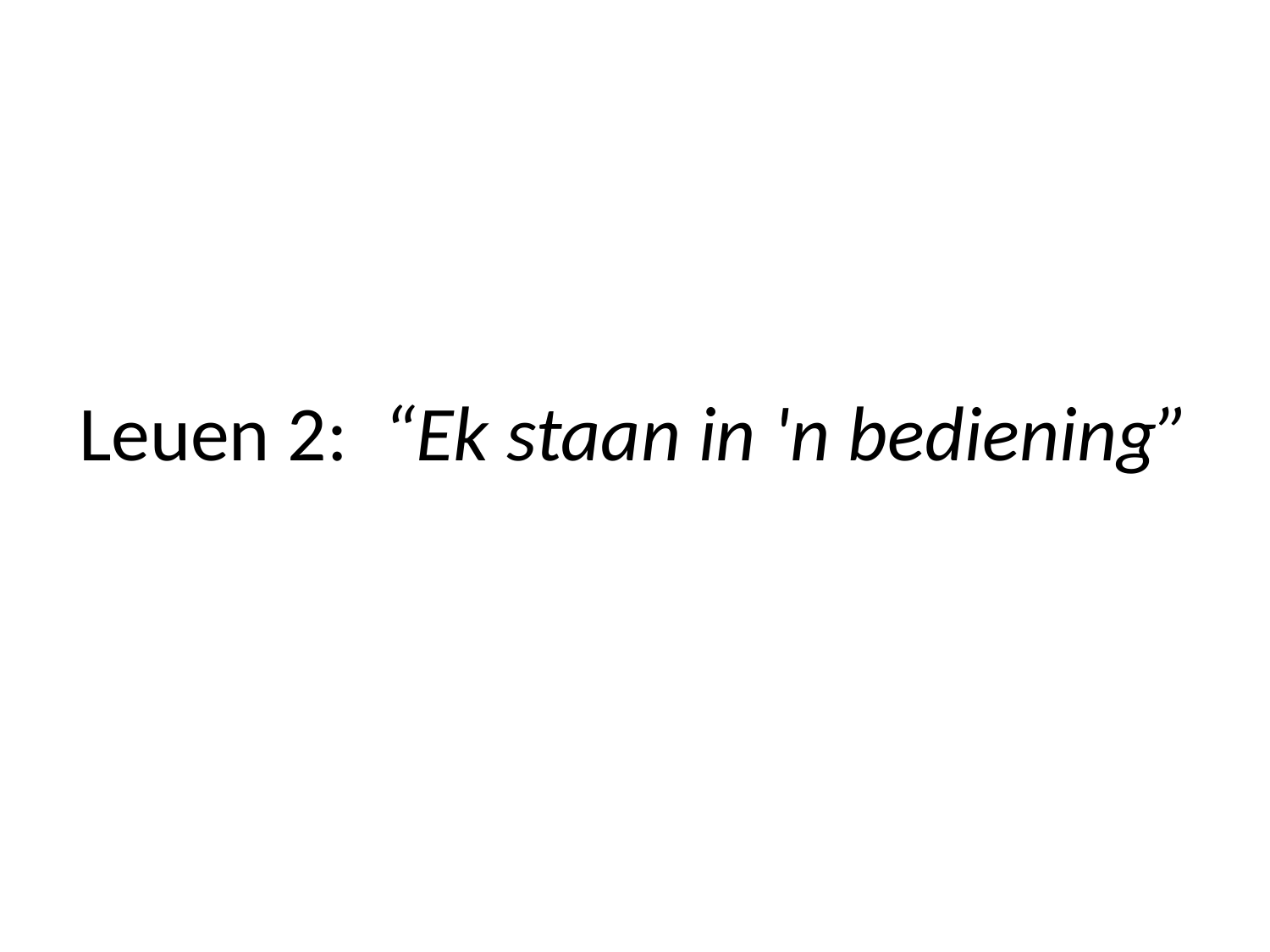

# Leuen 2:  “Ek staan in 'n bediening”